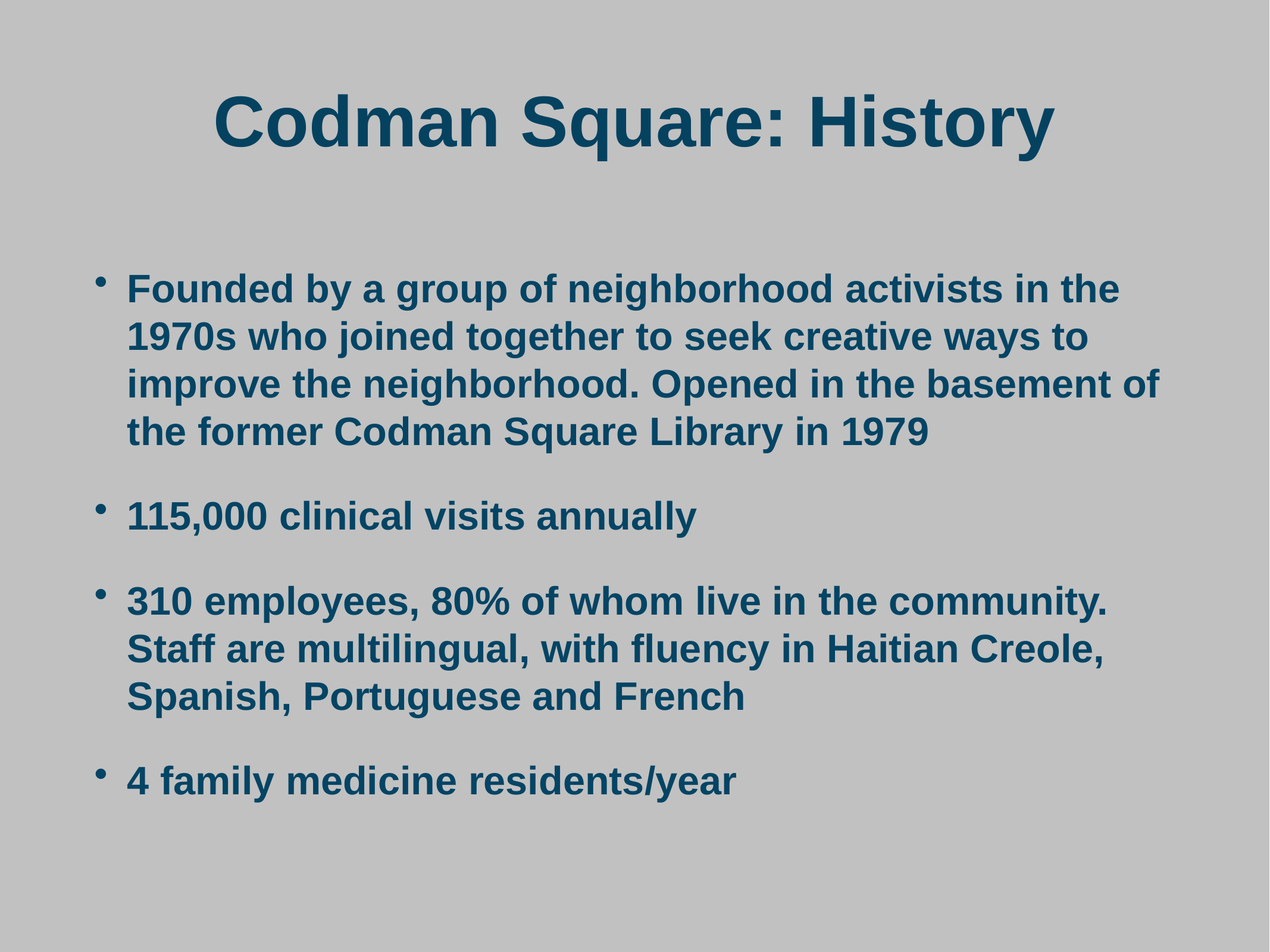

# Codman Square: History
Founded by a group of neighborhood activists in the 1970s who joined together to seek creative ways to improve the neighborhood. Opened in the basement of the former Codman Square Library in 1979
115,000 clinical visits annually
310 employees, 80% of whom live in the community. Staff are multilingual, with fluency in Haitian Creole, Spanish, Portuguese and French
4 family medicine residents/year